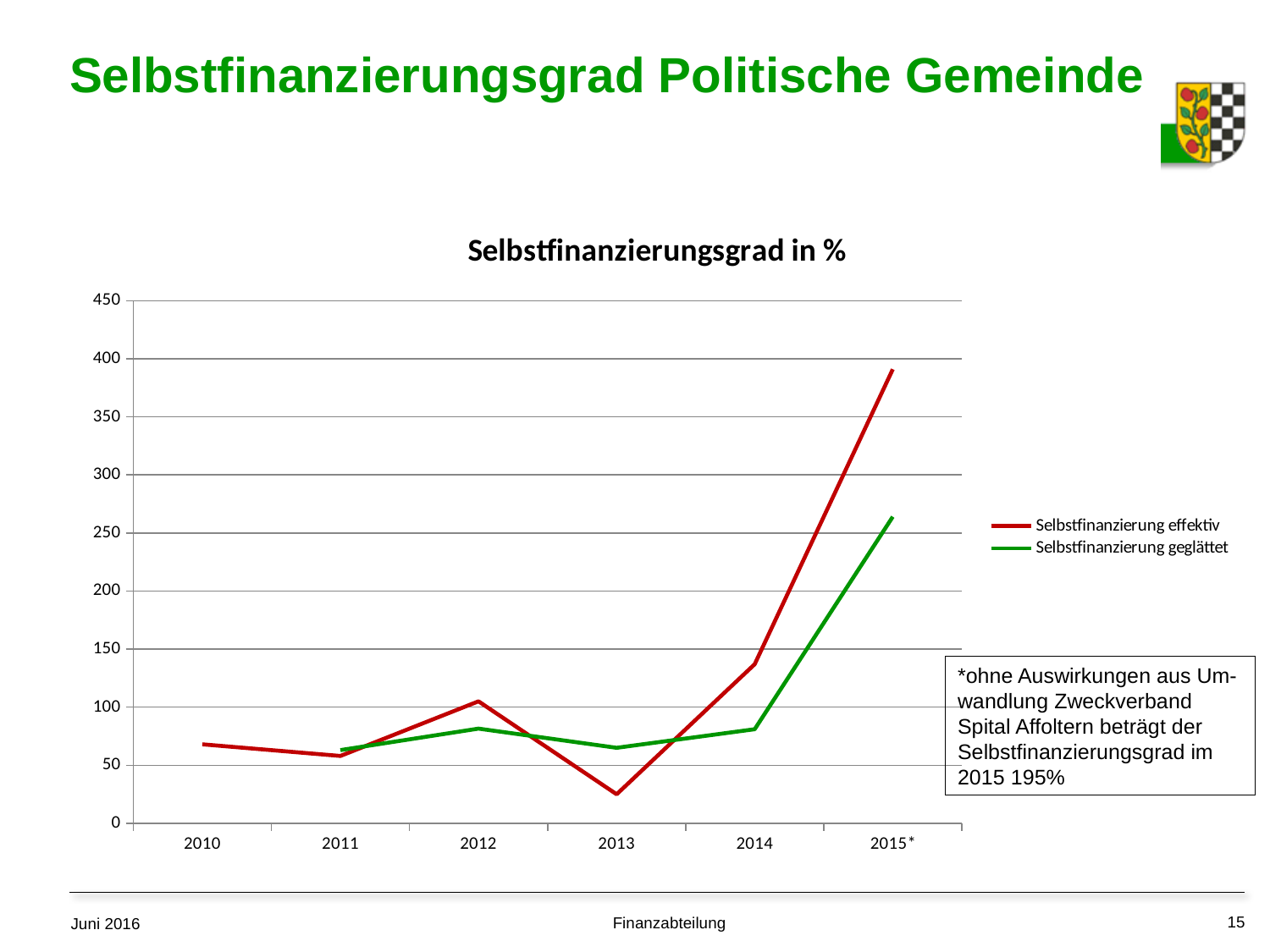

# Selbstfinanzierungsgrad Politische Gemeinde

### Chart: Selbstfinanzierungsgrad in %

| Category | Selbstfinanzierung effektiv |
|---|---|
| 2010 | 68.0 |
| 2011 | 58.0 |
| 2012 | 105.0 |
| 2013 | 25.0 |
| 2014 | 137.0 |
| 2015* | 391.0 |
*ohne Auswirkungen aus Um-wandlung Zweckverband Spital Affoltern beträgt der Selbstfinanzierungsgrad im 2015 195%
15
Finanzabteilung
Juni 2016